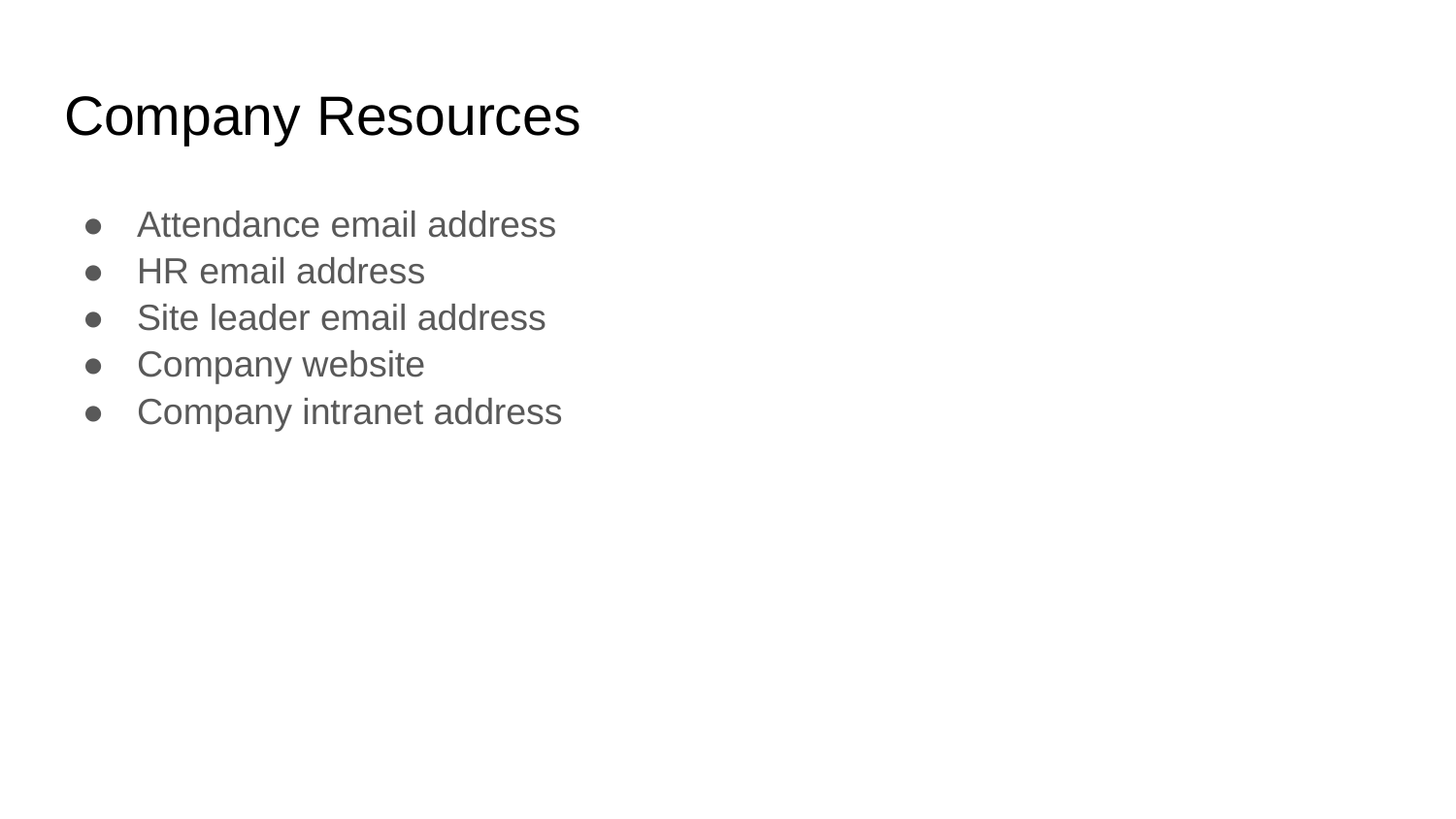

# Company Resources
Attendance email address
HR email address
Site leader email address
Company website
Company intranet address